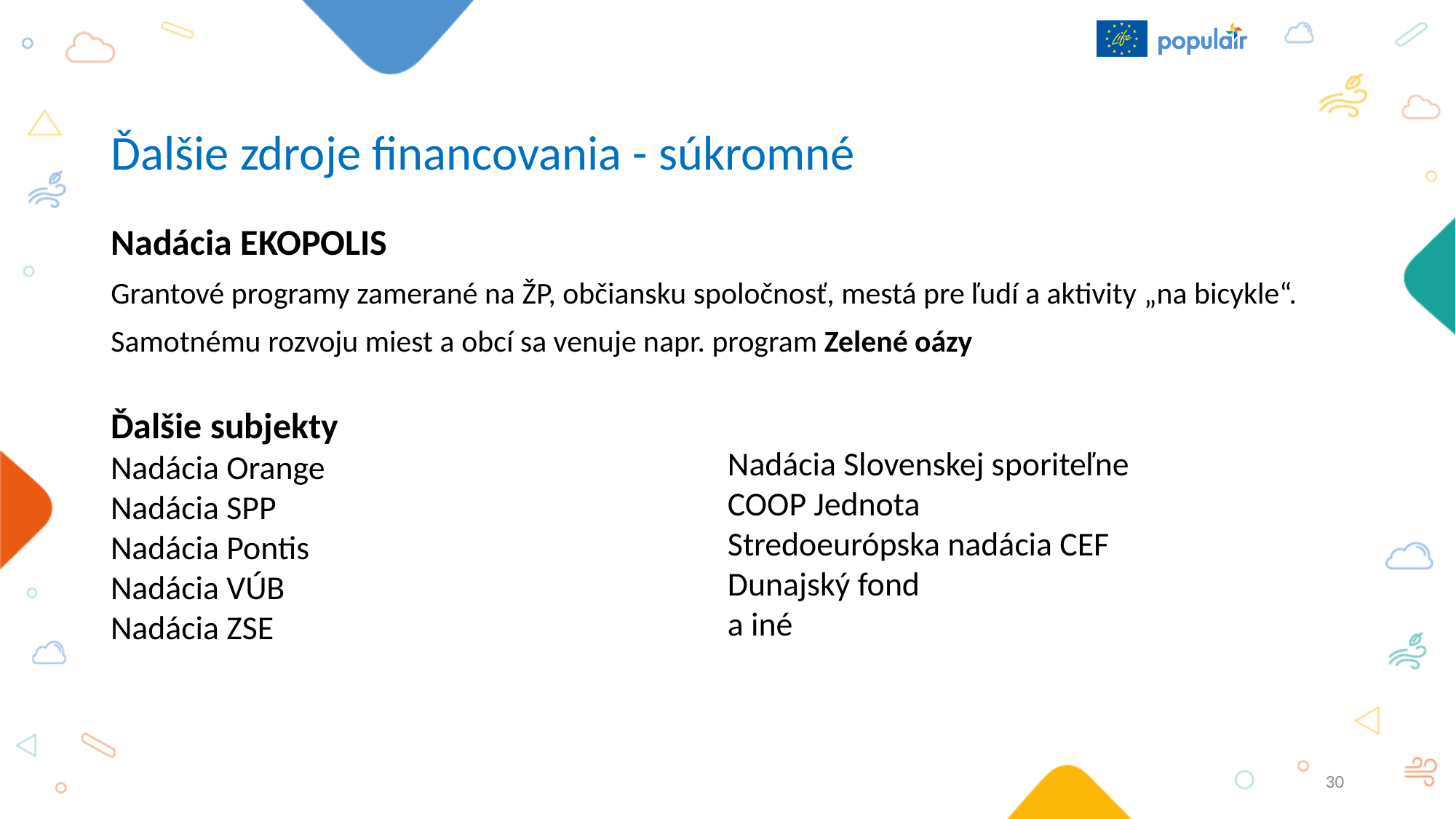

# Ďalšie zdroje financovania - súkromné
Nadácia EKOPOLIS
Grantové programy zamerané na ŽP, občiansku spoločnosť, mestá pre ľudí a aktivity „na bicykle“.
Samotnému rozvoju miest a obcí sa venuje napr. program Zelené oázy

Ďalšie subjekty
Nadácia Orange
Nadácia SPP
Nadácia Pontis
Nadácia VÚB
Nadácia ZSE

Nadácia Slovenskej sporiteľne
COOP Jednota
Stredoeurópska nadácia CEF
Dunajský fond
a iné
30